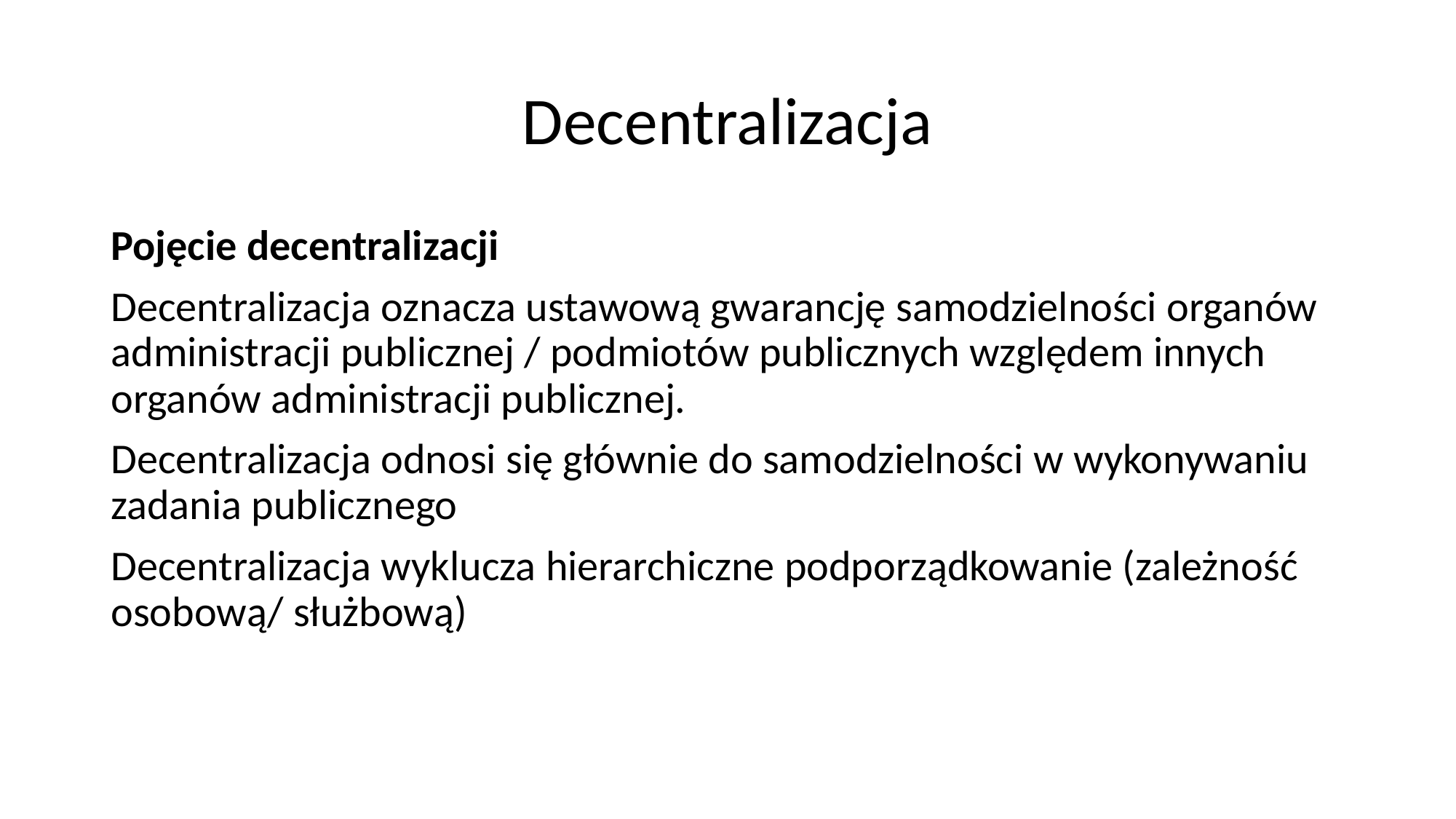

# Decentralizacja
Pojęcie decentralizacji
Decentralizacja oznacza ustawową gwarancję samodzielności organów administracji publicznej / podmiotów publicznych względem innych organów administracji publicznej.
Decentralizacja odnosi się głównie do samodzielności w wykonywaniu zadania publicznego
Decentralizacja wyklucza hierarchiczne podporządkowanie (zależność osobową/ służbową)